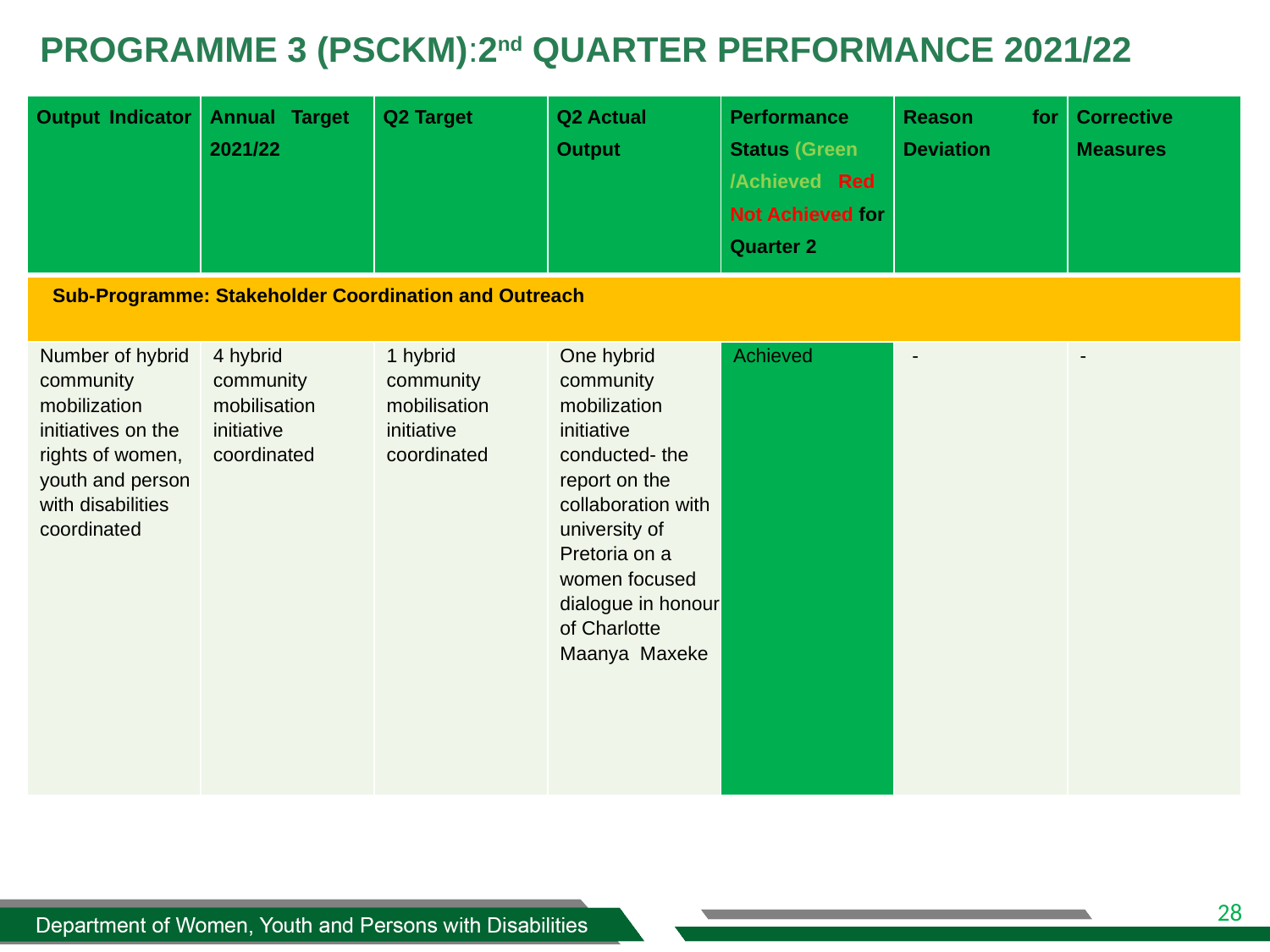

# PROGRAMME 3 (PSCKM):2nd QUARTER PERFORMANCE 2021/22
| Output Indicator | Annual Target 2021/22 | Q2 Target | Q2 Actual Output | Performance Status (Green /Achieved Red Not Achieved for Quarter 2 | Reason for Deviation | Corrective Measures |
| --- | --- | --- | --- | --- | --- | --- |
| Sub-Programme: Stakeholder Coordination and Outreach |  |  |  |  |  |  |
| Number of hybrid community mobilization initiatives on the rights of women, youth and person with disabilities coordinated | 4 hybrid community mobilisation initiative coordinated | 1 hybrid community mobilisation initiative coordinated | One hybrid community mobilization initiative conducted- the report on the collaboration with university of Pretoria on a women focused dialogue in honour of Charlotte Maanya Maxeke | Achieved | - | - |